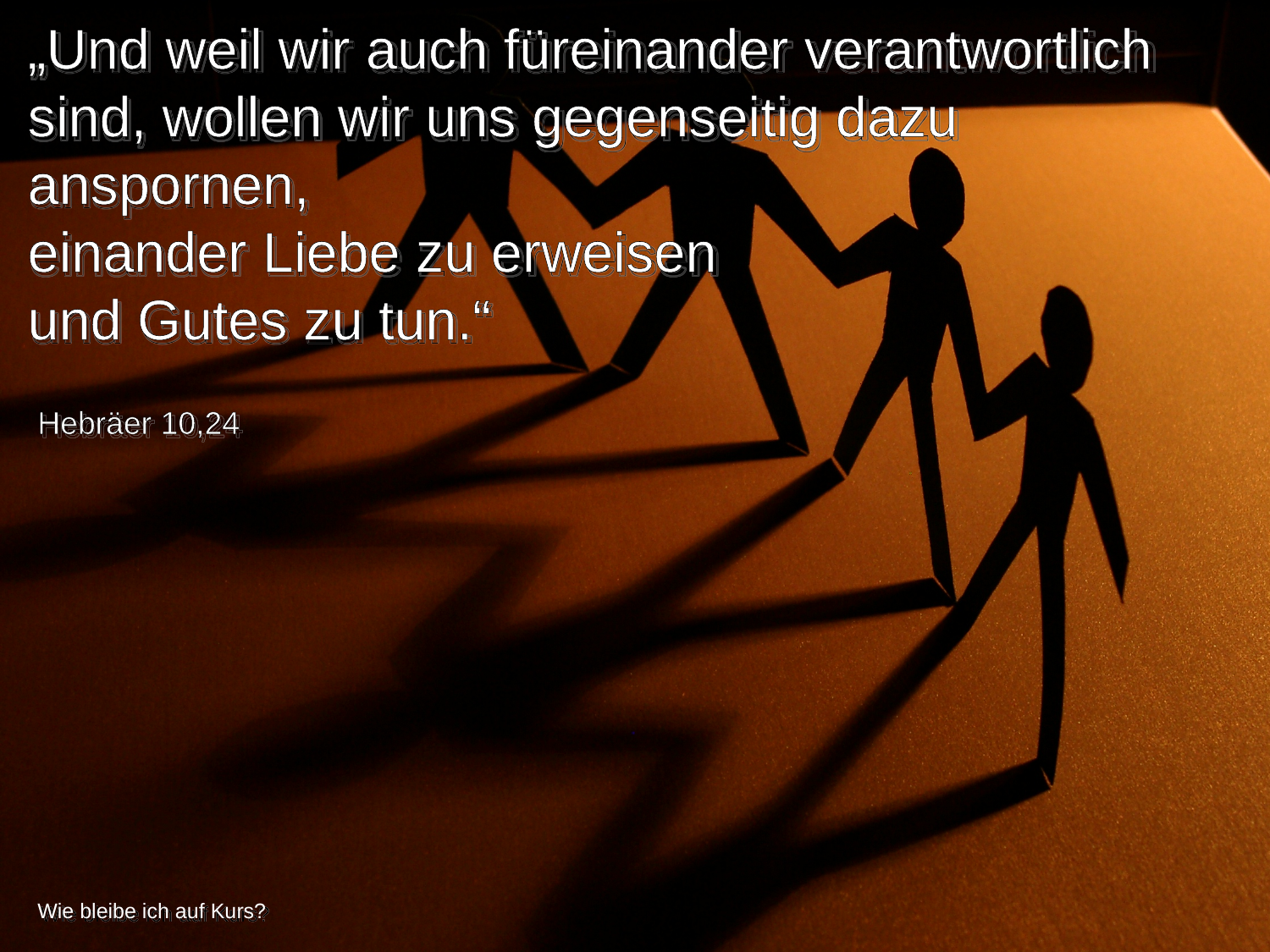

„Und weil wir auch füreinander verantwortlich sind, wollen wir uns gegenseitig dazu anspornen,
einander Liebe zu erweisen
und Gutes zu tun.“
Hebräer 10,24
Wie bleibe ich auf Kurs?